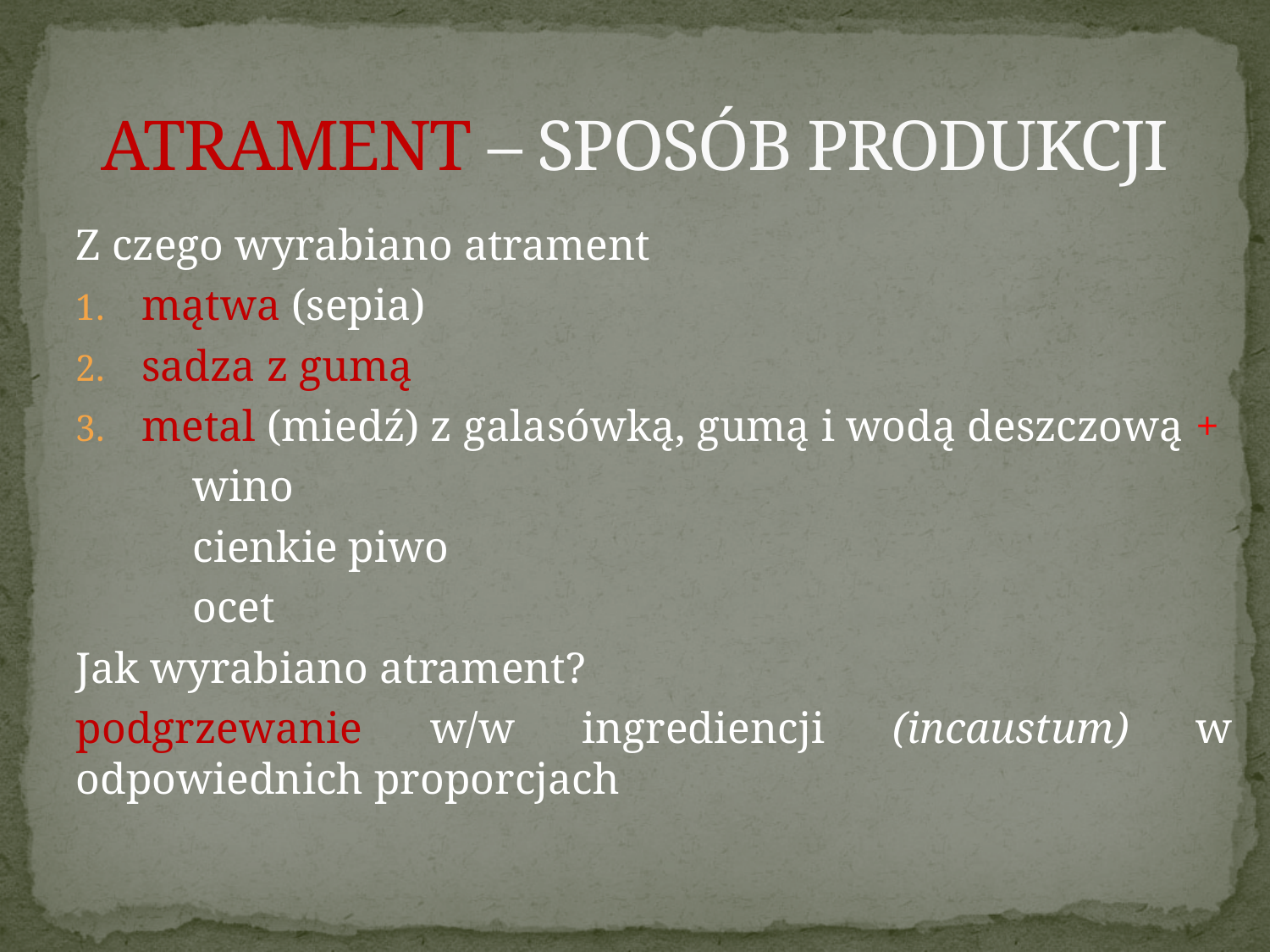

# ATRAMENT – SPOSÓB PRODUKCJI
Z czego wyrabiano atrament
mątwa (sepia)
sadza z gumą
metal (miedź) z galasówką, gumą i wodą deszczową +
	wino
	cienkie piwo
	ocet
Jak wyrabiano atrament?
podgrzewanie w/w ingrediencji (incaustum) w odpowiednich proporcjach